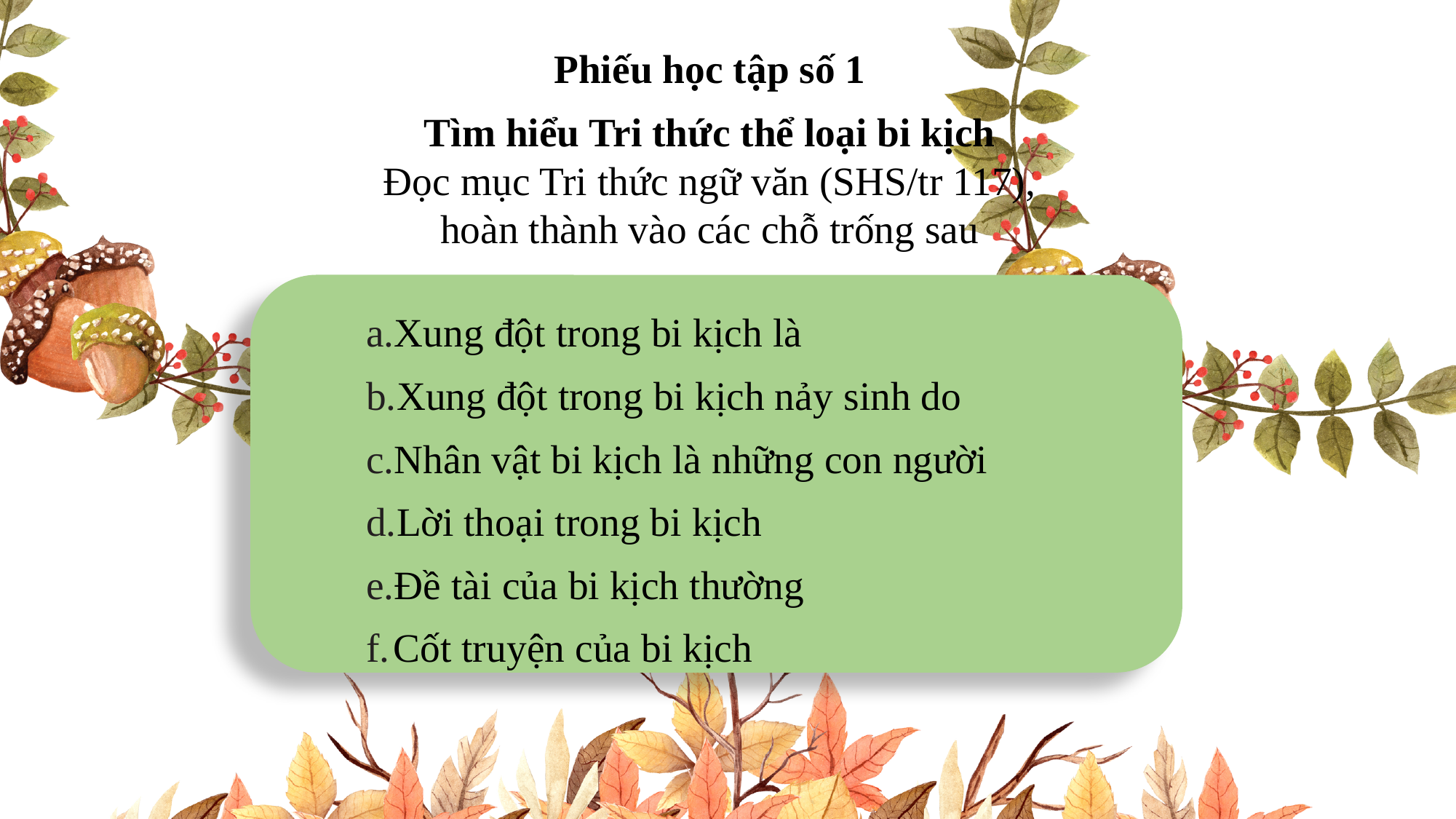

Phiếu học tập số 1
Tìm hiểu Tri thức thể loại bi kịch
Đọc mục Tri thức ngữ văn (SHS/tr 117), hoàn thành vào các chỗ trống sau

Xung đột trong bi kịch là
Xung đột trong bi kịch nảy sinh do
Nhân vật bi kịch là những con người
Lời thoại trong bi kịch
Đề tài của bi kịch thường
Cốt truyện của bi kịch
1
2
3